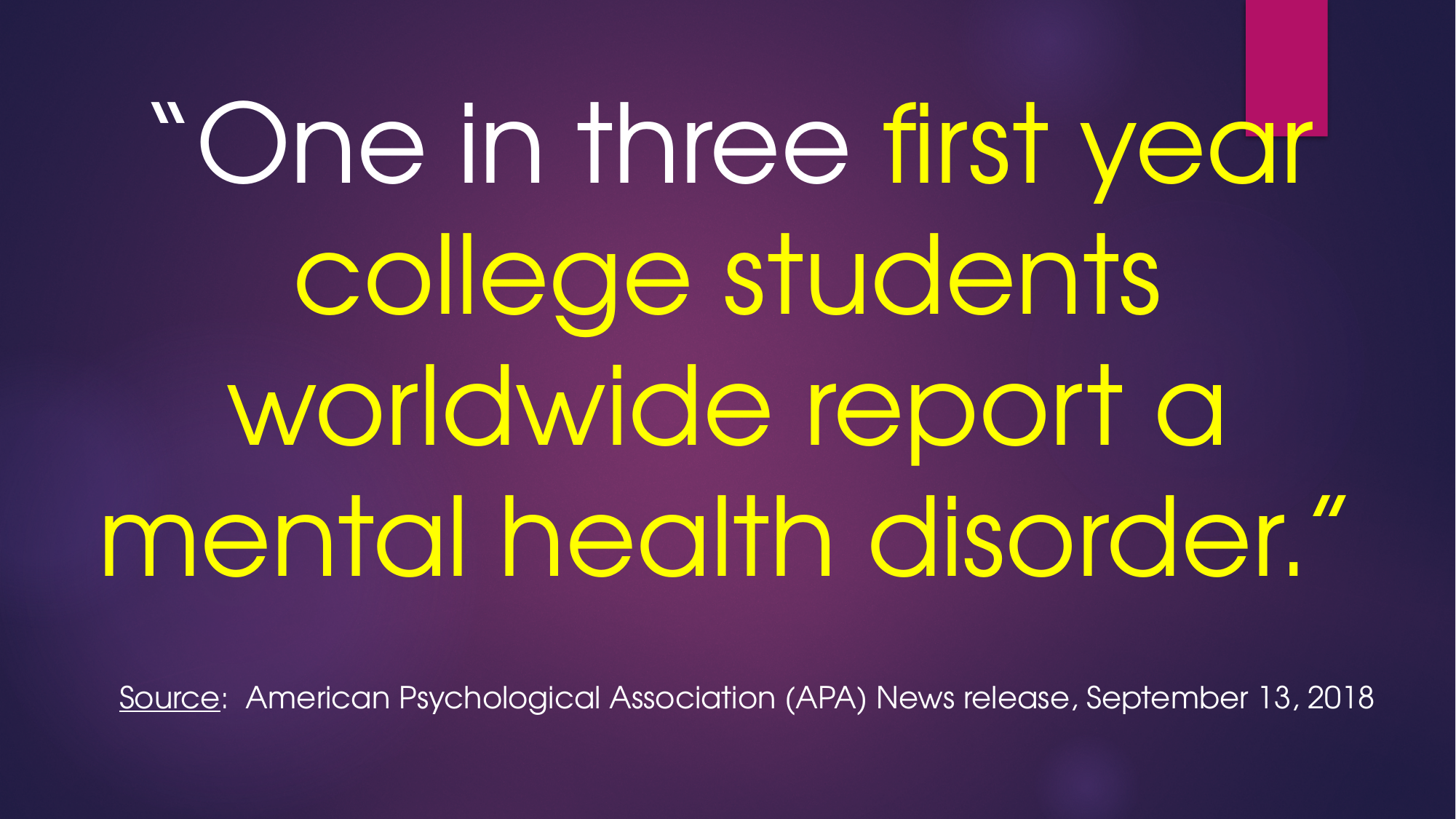

“One in three first year college students worldwide report a mental health disorder.”

    Source:  American Psychological Association (APA) News release, September 13, 2018